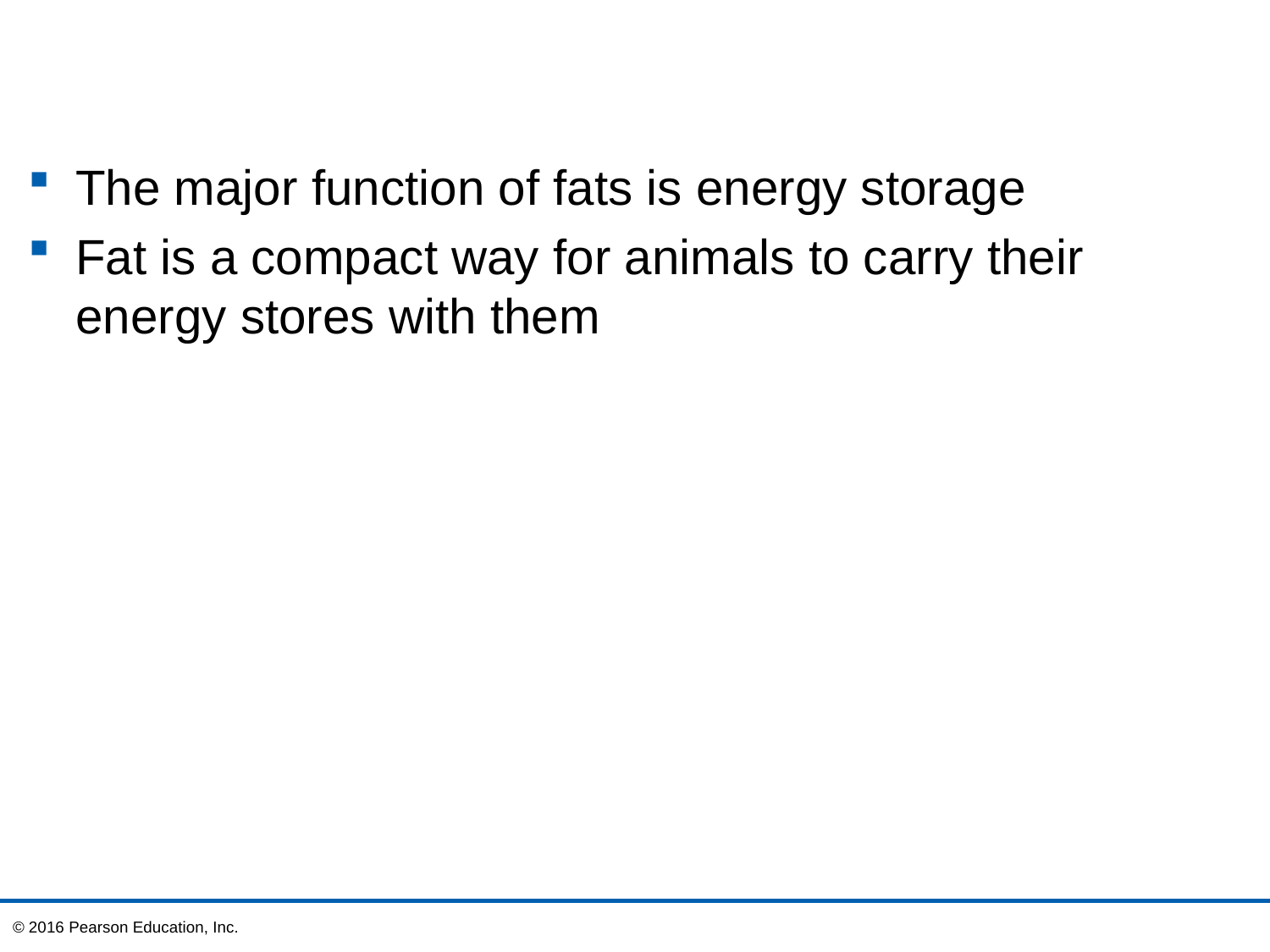

The major function of fats is energy storage
Fat is a compact way for animals to carry their energy stores with them

© 2016 Pearson Education, Inc.